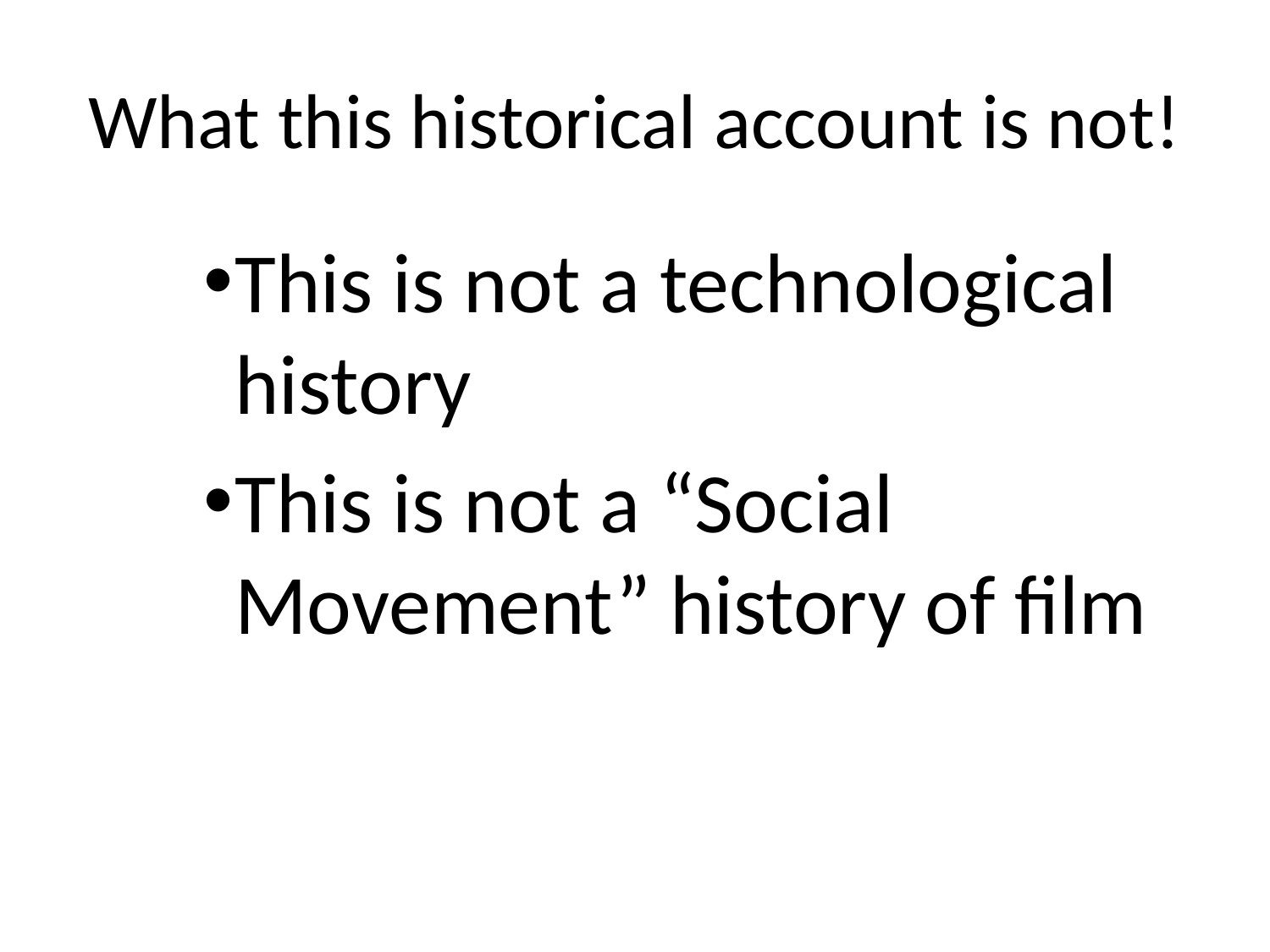

# What this historical account is not!
This is not a technological history
This is not a “Social Movement” history of film